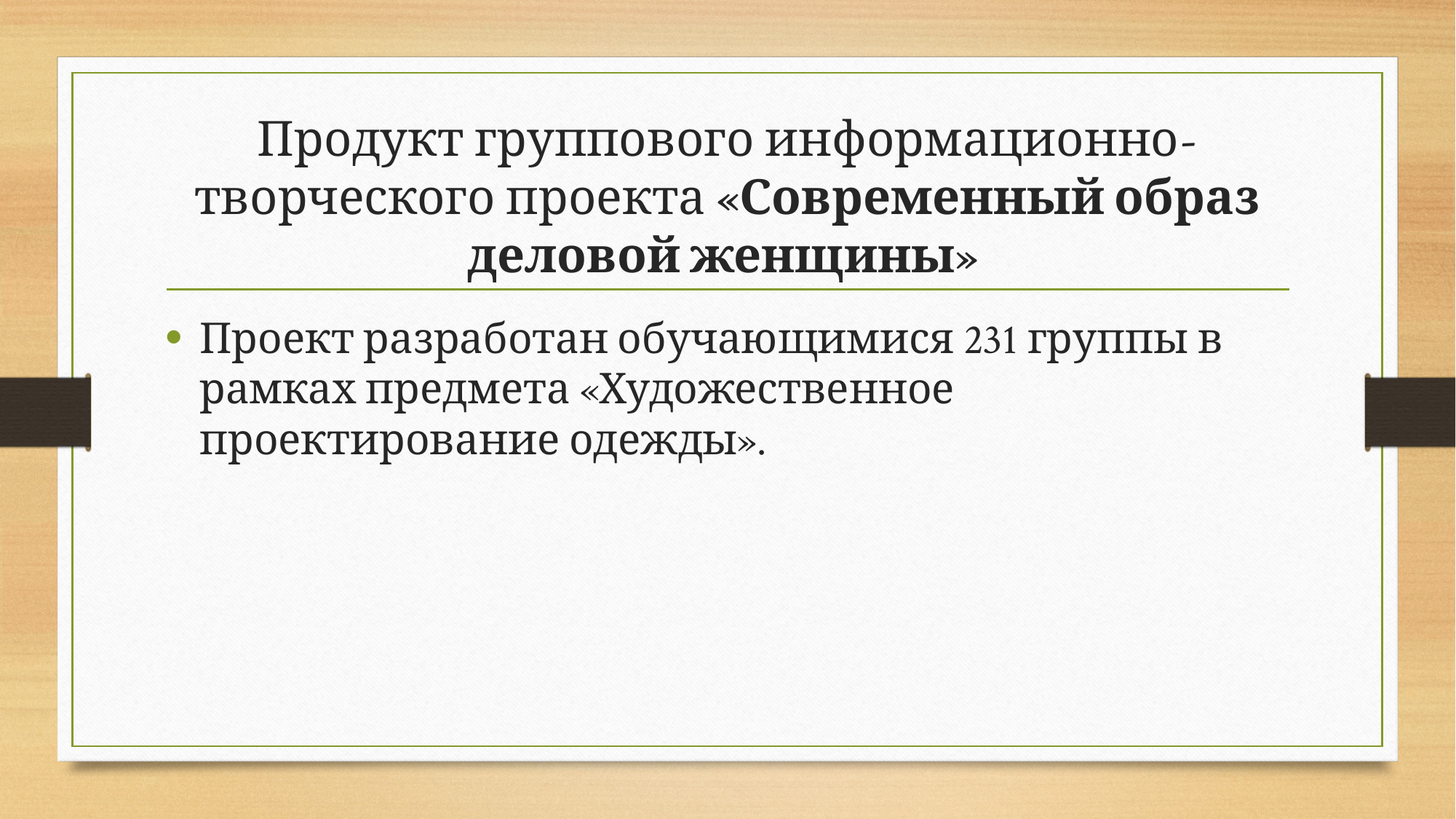

# Продукт группового информационно-творческого проекта «Современный образ деловой женщины»
Проект разработан обучающимися 231 группы в рамках предмета «Художественное проектирование одежды».